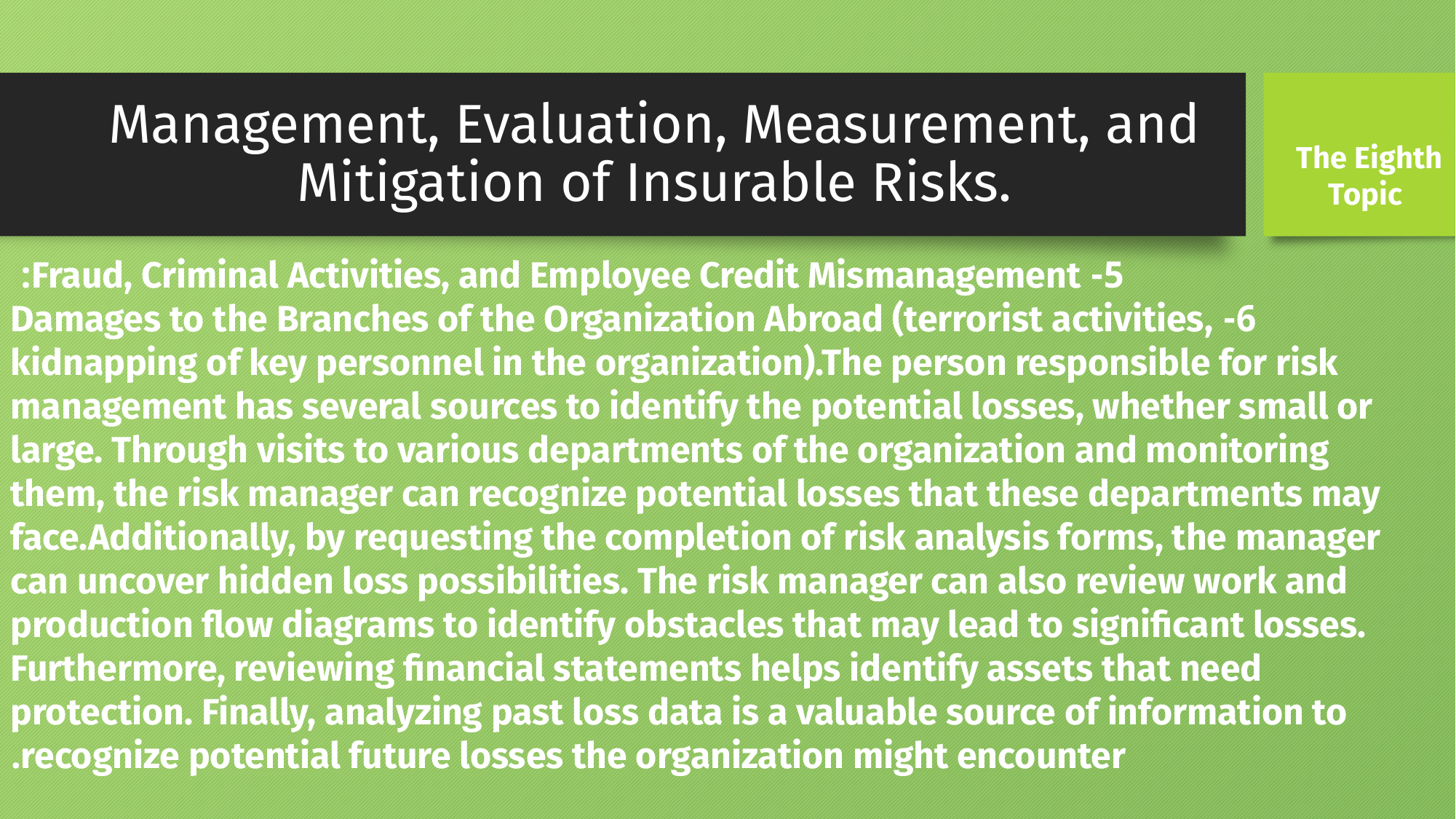

# Management, Evaluation, Measurement, and Mitigation of Insurable Risks.
The Eighth
Topic

5- Fraud, Criminal Activities, and Employee Credit Mismanagement:
6- Damages to the Branches of the Organization Abroad (terrorist activities, kidnapping of key personnel in the organization).The person responsible for risk management has several sources to identify the potential losses, whether small or large. Through visits to various departments of the organization and monitoring them, the risk manager can recognize potential losses that these departments may face.Additionally, by requesting the completion of risk analysis forms, the manager can uncover hidden loss possibilities. The risk manager can also review work and production flow diagrams to identify obstacles that may lead to significant losses. Furthermore, reviewing financial statements helps identify assets that need protection. Finally, analyzing past loss data is a valuable source of information to recognize potential future losses the organization might encounter.